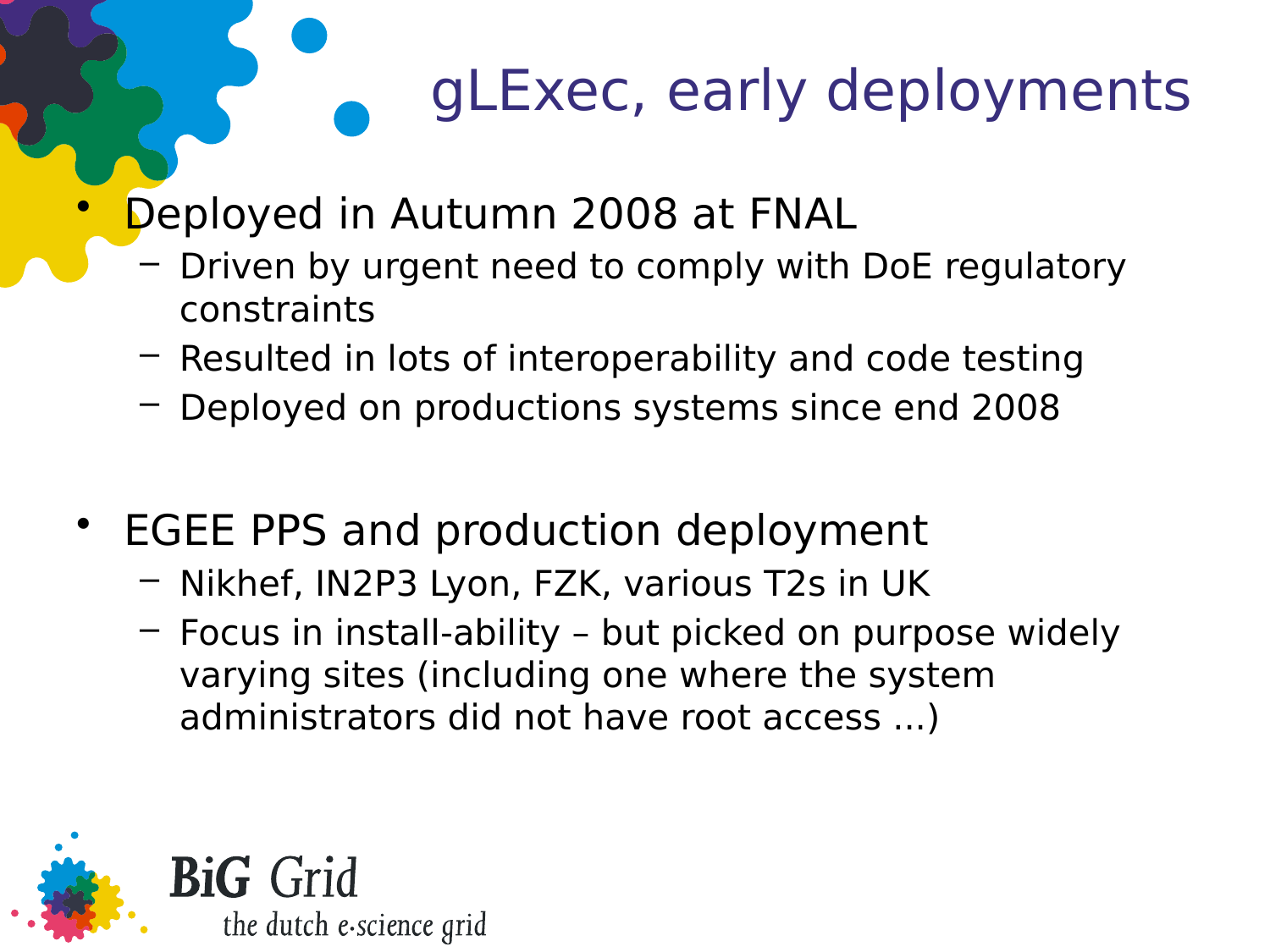

# gLExec, early deployments
Deployed in Autumn 2008 at FNAL
Driven by urgent need to comply with DoE regulatory constraints
Resulted in lots of interoperability and code testing
Deployed on productions systems since end 2008

EGEE PPS and production deployment
Nikhef, IN2P3 Lyon, FZK, various T2s in UK
Focus in install-ability – but picked on purpose widely varying sites (including one where the system administrators did not have root access ...)